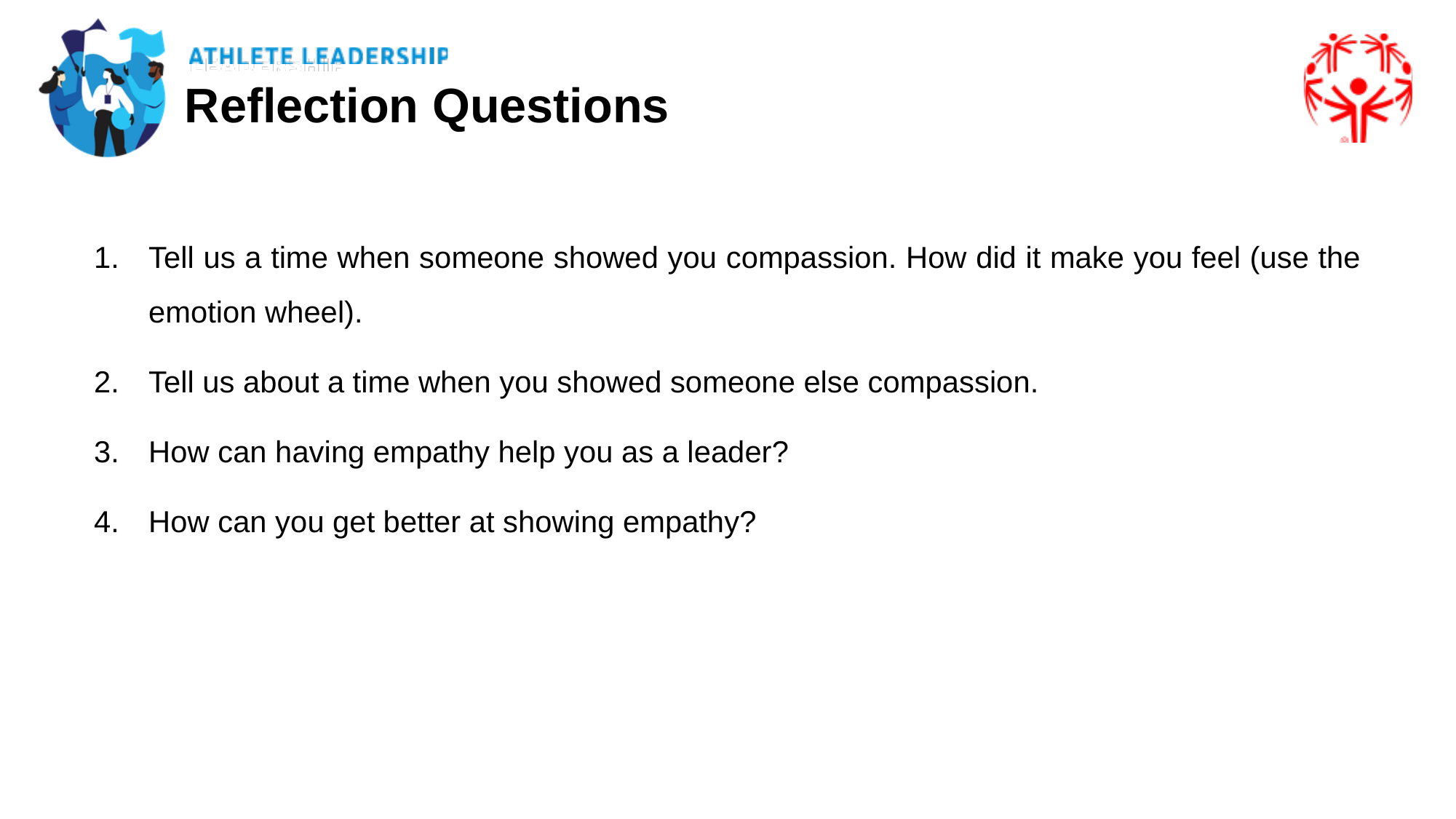

Reflection Questions

Tell us a time when someone showed you compassion. How did it make you feel (use the emotion wheel).
Tell us about a time when you showed someone else compassion.
How can having empathy help you as a leader?
How can you get better at showing empathy?